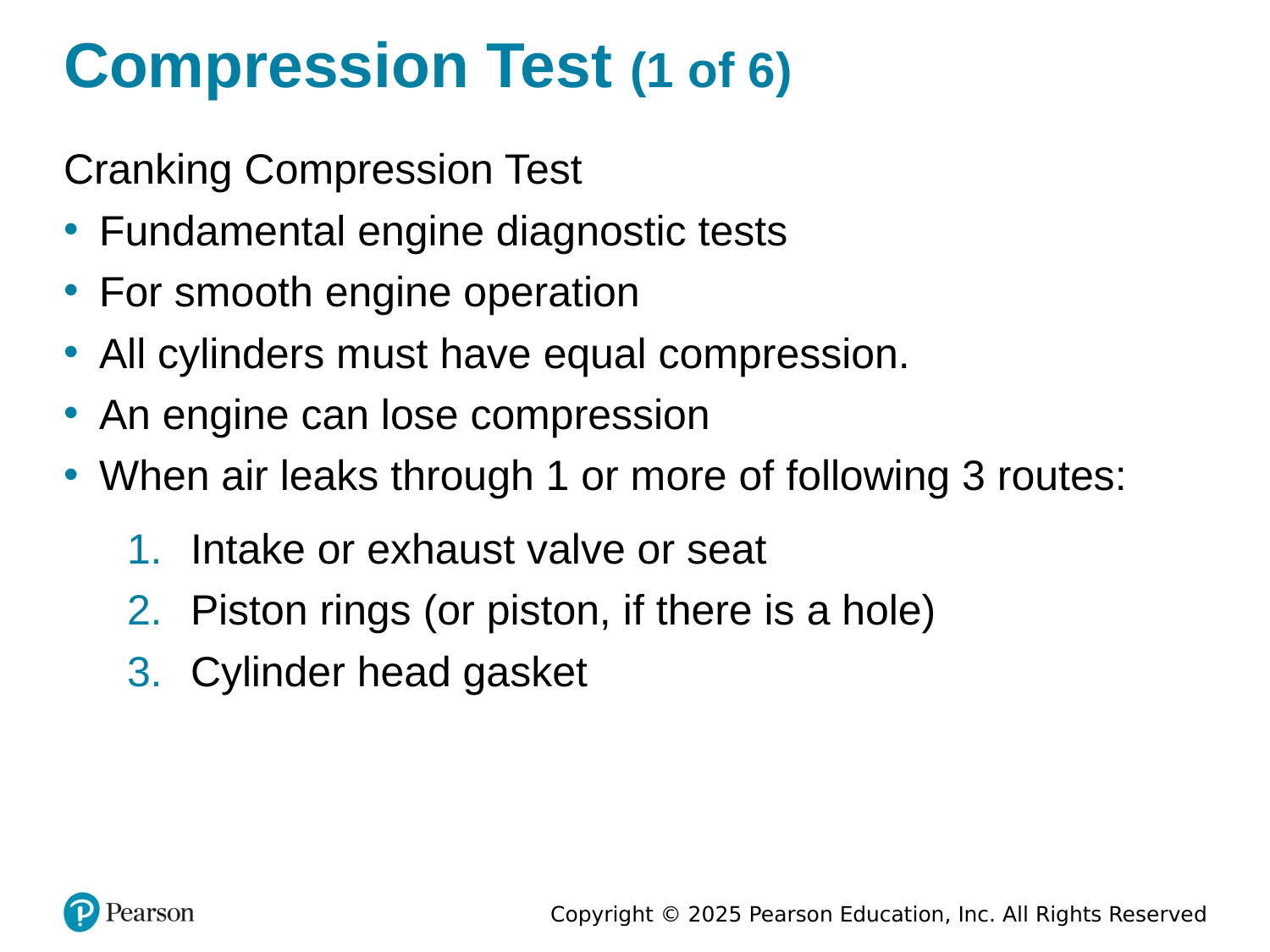

# Compression Test (1 of 6)
Cranking Compression Test
Fundamental engine diagnostic tests
For smooth engine operation
All cylinders must have equal compression.
An engine can lose compression
When air leaks through 1 or more of following 3 routes:
Intake or exhaust valve or seat
Piston rings (or piston, if there is a hole)
Cylinder head gasket